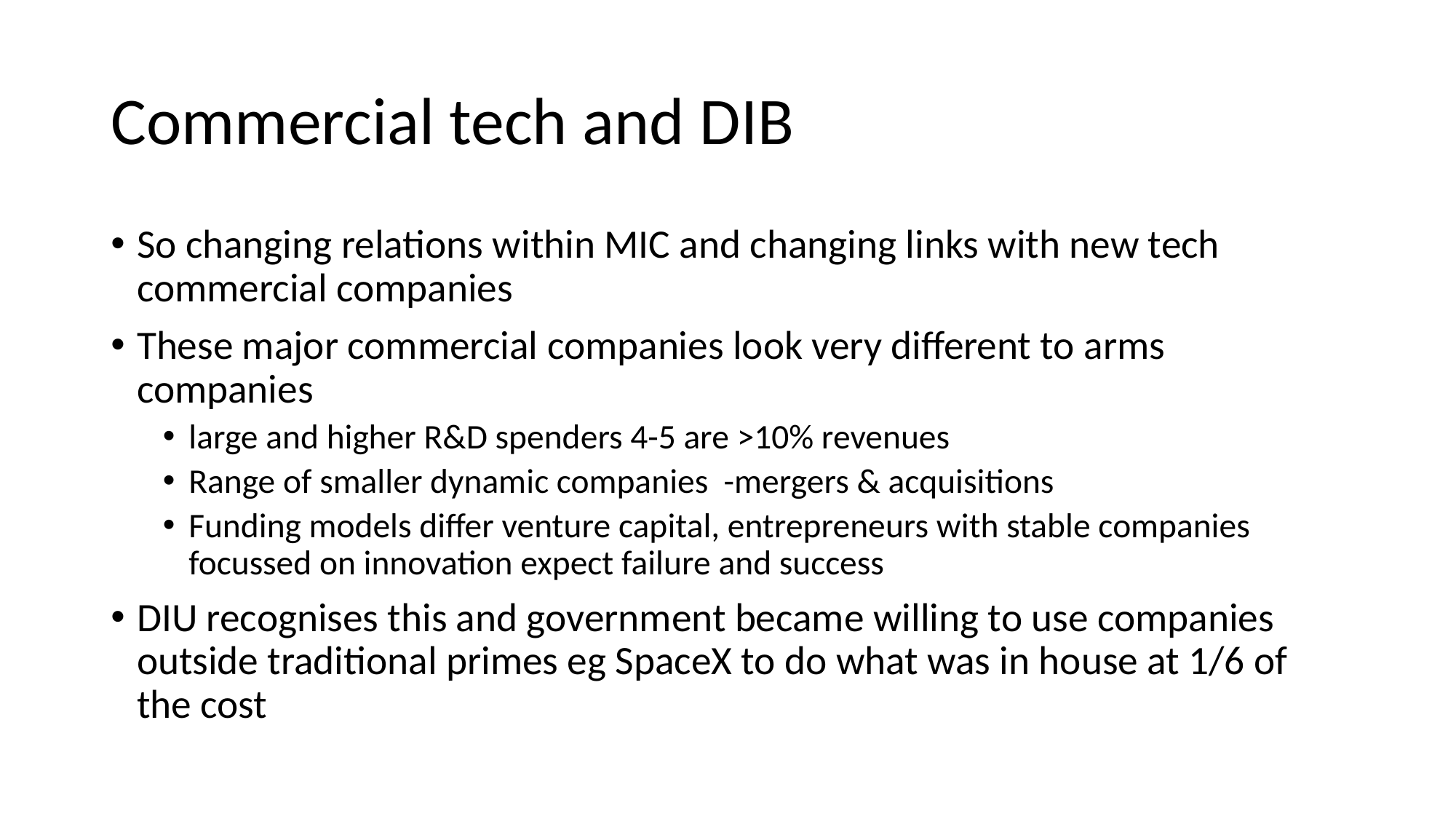

# Commercial tech and DIB
So changing relations within MIC and changing links with new tech commercial companies
These major commercial companies look very different to arms companies
large and higher R&D spenders 4-5 are >10% revenues
Range of smaller dynamic companies  -mergers & acquisitions
Funding models differ venture capital, entrepreneurs with stable companies focussed on innovation expect failure and success
DIU recognises this and government became willing to use companies outside traditional primes eg SpaceX to do what was in house at 1/6 of the cost